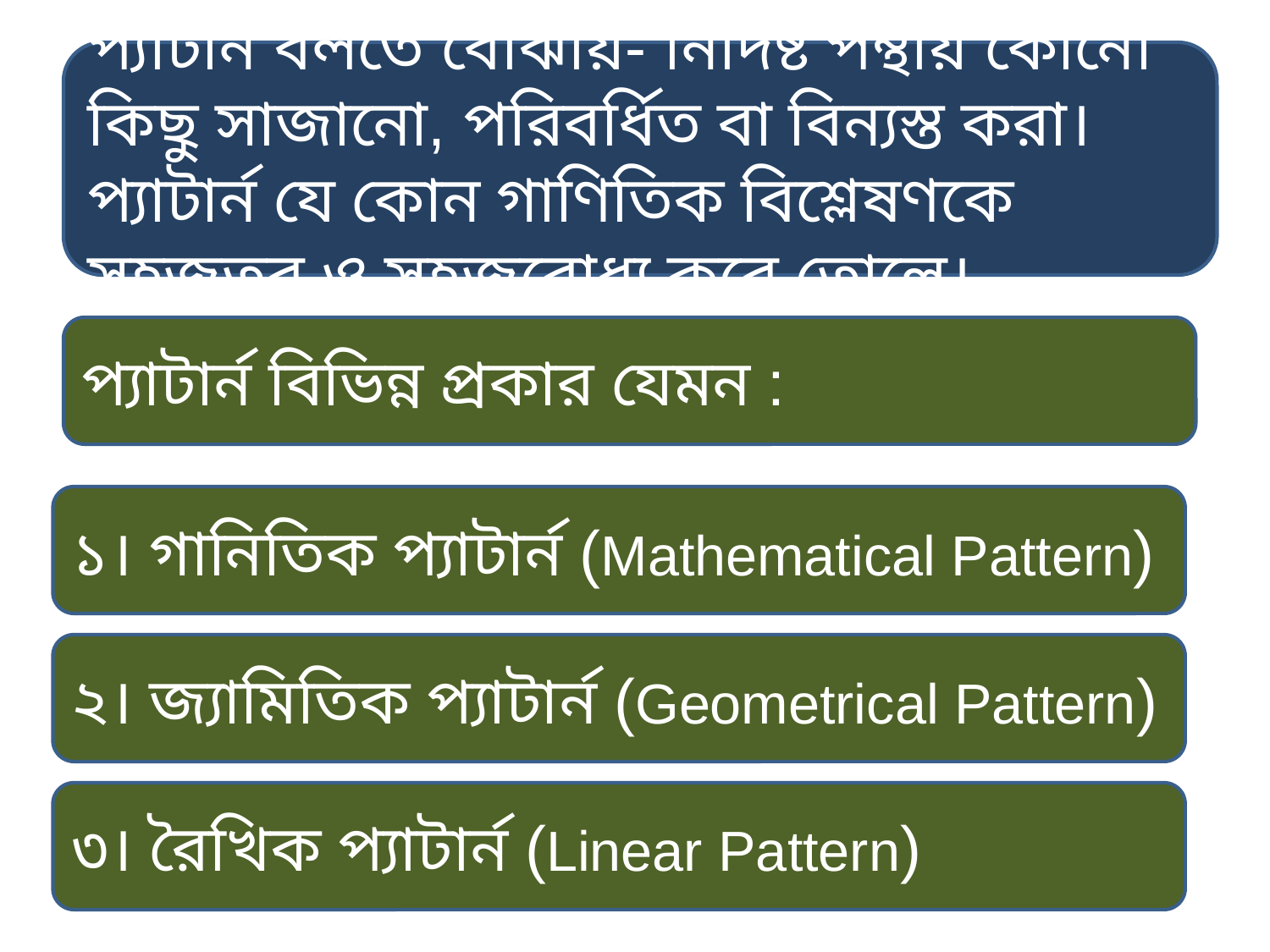

প্যাটার্ন বলতে বোঝায়- নির্দিষ্ট পন্থায় কোনো কিছু সাজানো, পরিবর্ধিত বা বিন্যস্ত করা। প্যাটার্ন যে কোন গাণিতিক বিশ্লেষণকে সহজতর ও সহজবোধ্য করে তোলে।
প্যাটার্ন বিভিন্ন প্রকার যেমন :
১। গানিতিক প্যাটার্ন (Mathematical Pattern)
২। জ্যামিতিক প্যাটার্ন (Geometrical Pattern)
৩। রৈখিক প্যাটার্ন (Linear Pattern)